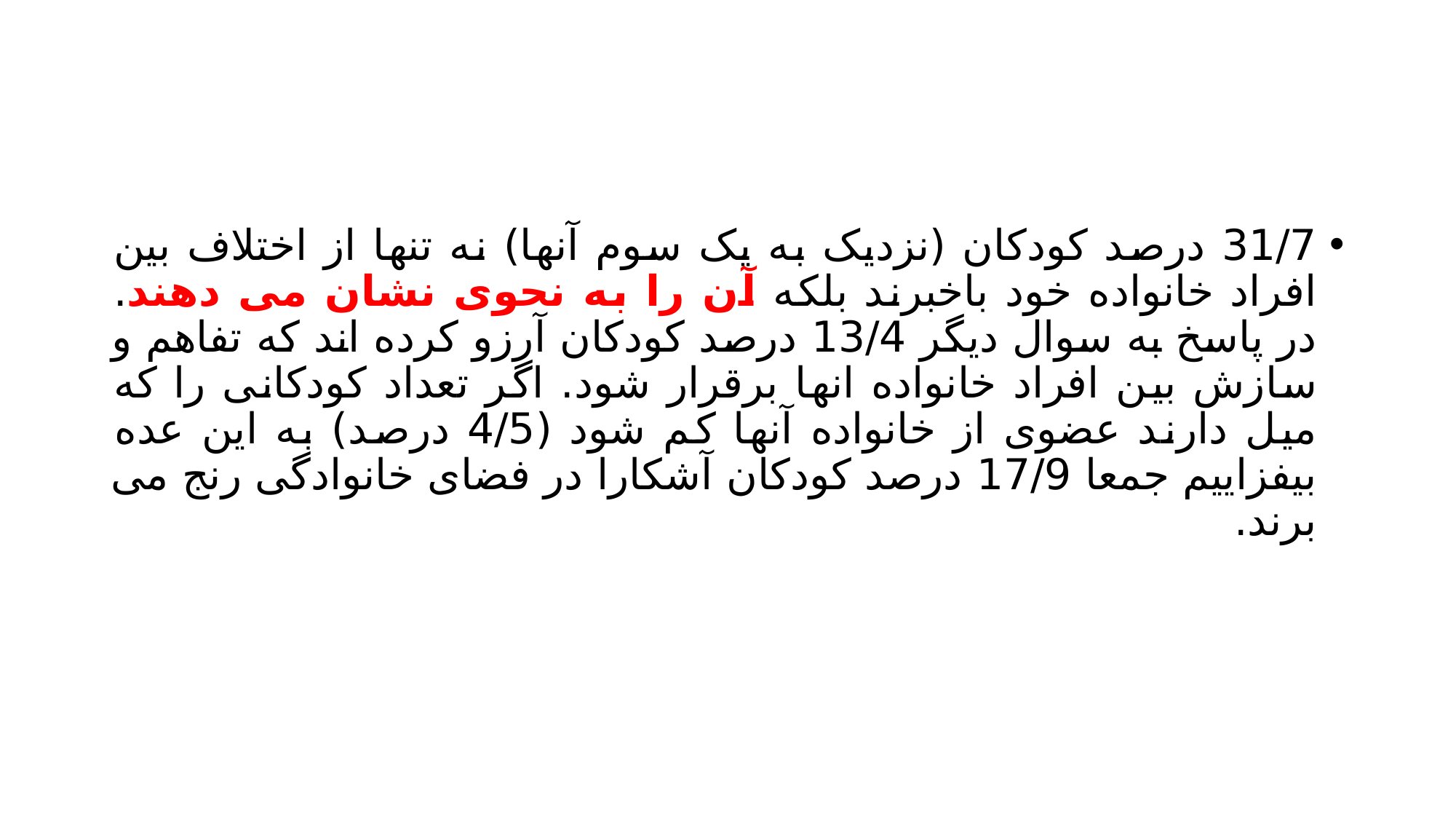

#
31/7 درصد کودکان (نزدیک به یک سوم آنها) نه تنها از اختلاف بین افراد خانواده خود باخبرند بلکه آن را به نحوی نشان می دهند. در پاسخ به سوال دیگر 13/4 درصد کودکان آرزو کرده اند که تفاهم و سازش بین افراد خانواده انها برقرار شود. اگر تعداد کودکانی را که میل دارند عضوی از خانواده آنها کم شود (4/5 درصد) به این عده بیفزاییم جمعا 17/9 درصد کودکان آشکارا در فضای خانوادگی رنج می برند.